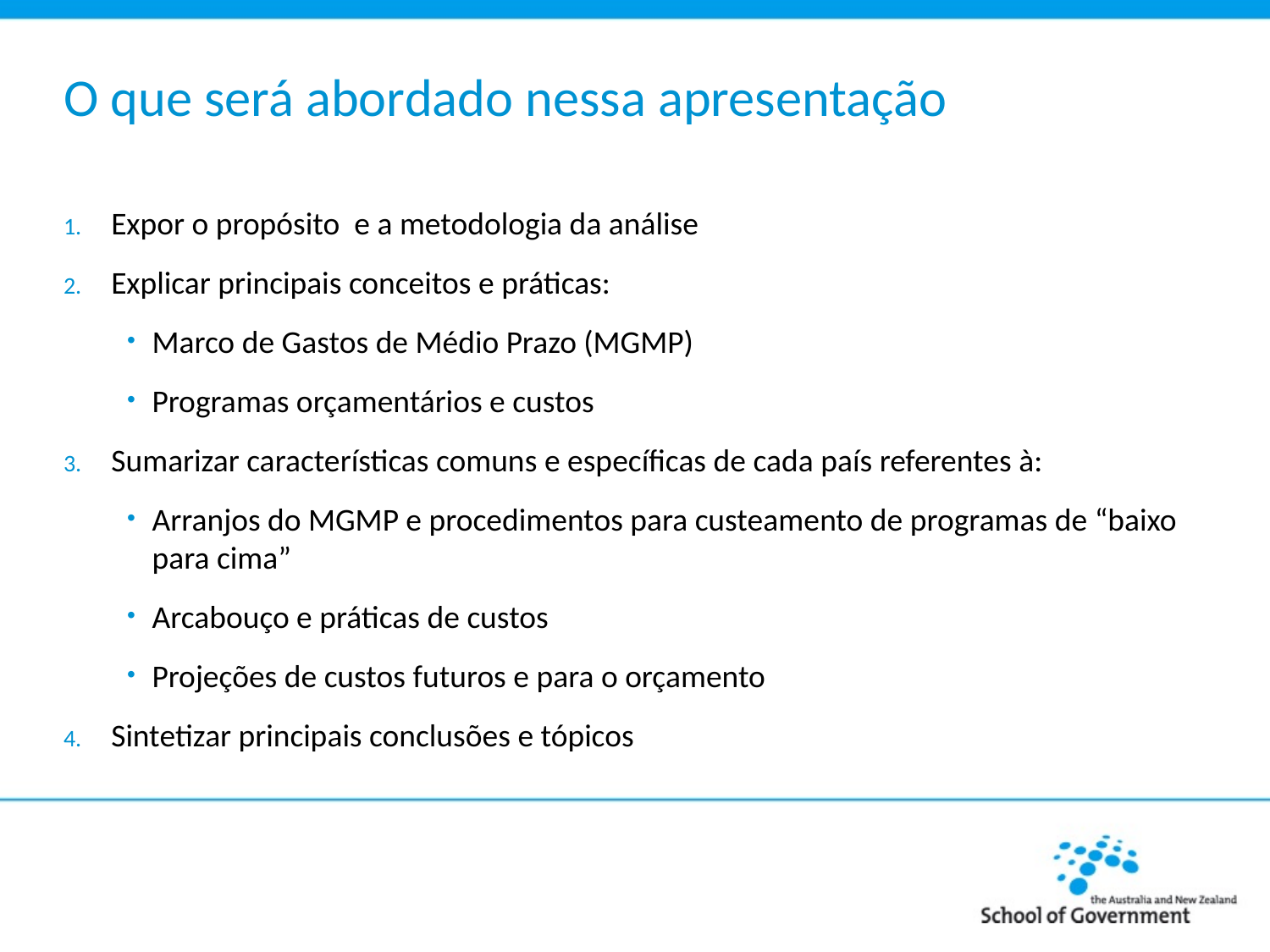

# O que será abordado nessa apresentação
Expor o propósito  e a metodologia da análise
Explicar principais conceitos e práticas:
Marco de Gastos de Médio Prazo (MGMP)
Programas orçamentários e custos
Sumarizar características comuns e específicas de cada país referentes à:
Arranjos do MGMP e procedimentos para custeamento de programas de “baixo para cima”
Arcabouço e práticas de custos
Projeções de custos futuros e para o orçamento
Sintetizar principais conclusões e tópicos